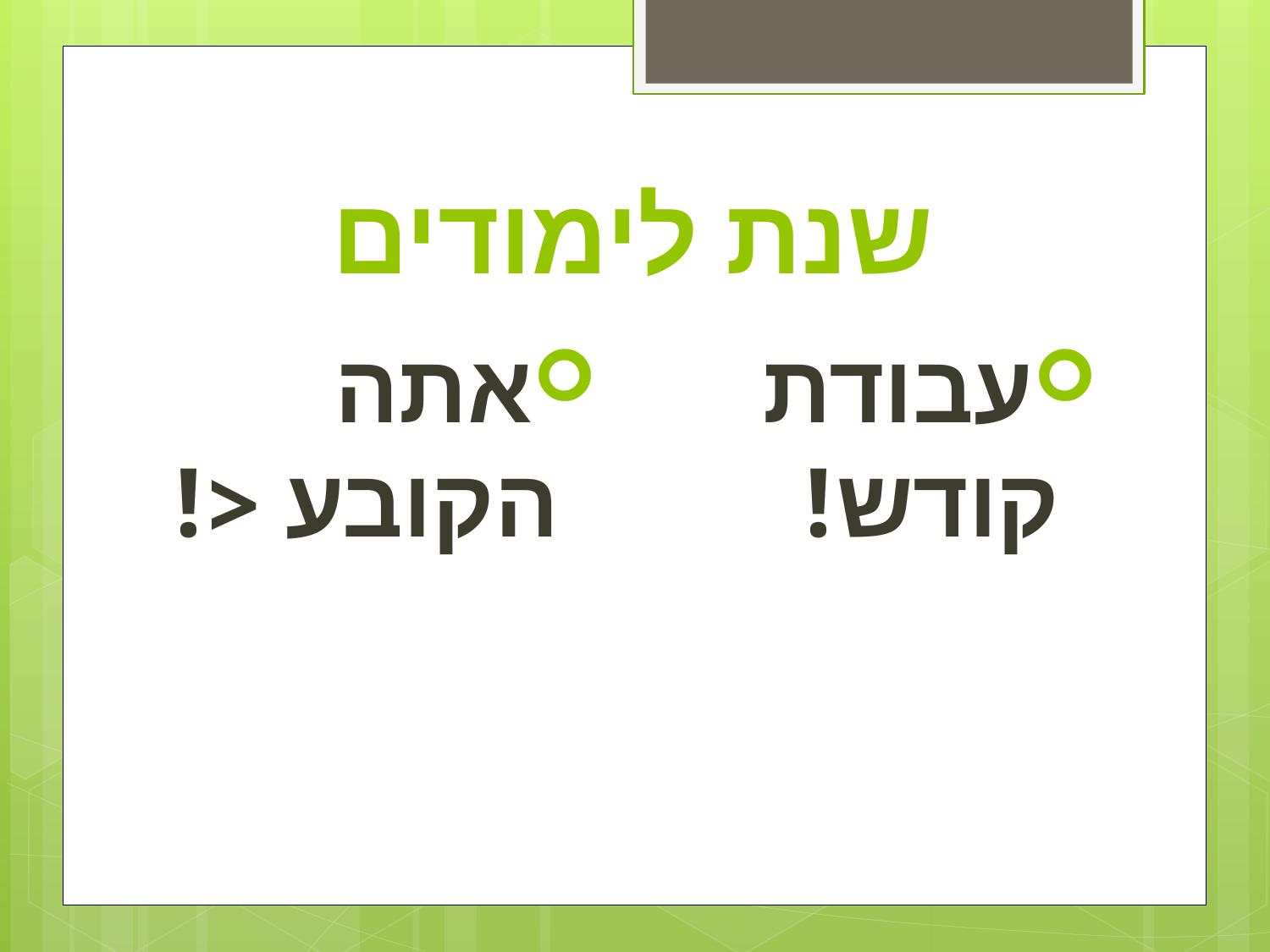

# שנת לימודים
עבודת קודש!
אתה הקובע <!